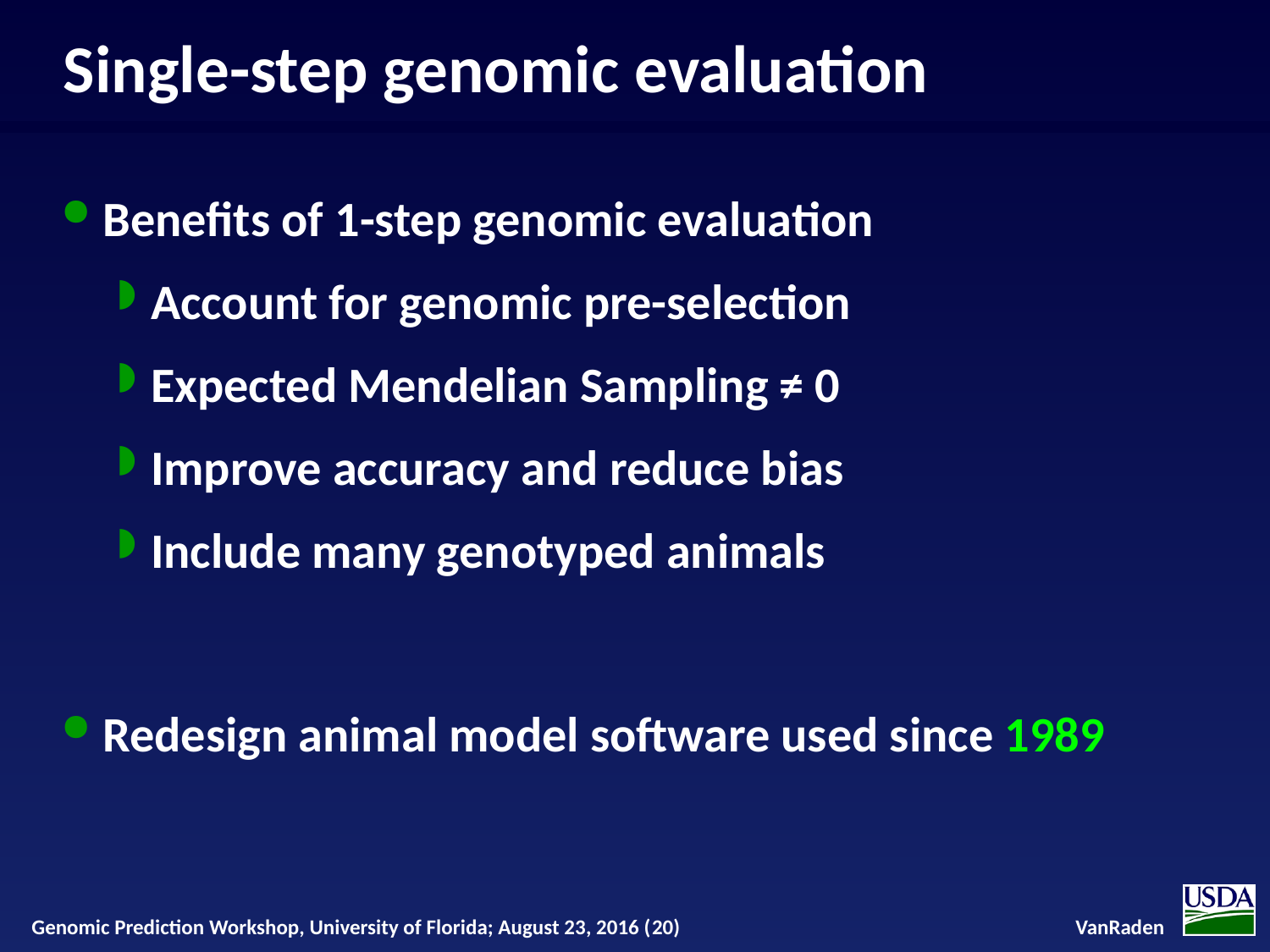

# Single-step genomic evaluation
Benefits of 1-step genomic evaluation
Account for genomic pre-selection
Expected Mendelian Sampling ≠ 0
Improve accuracy and reduce bias
Include many genotyped animals
Redesign animal model software used since 1989